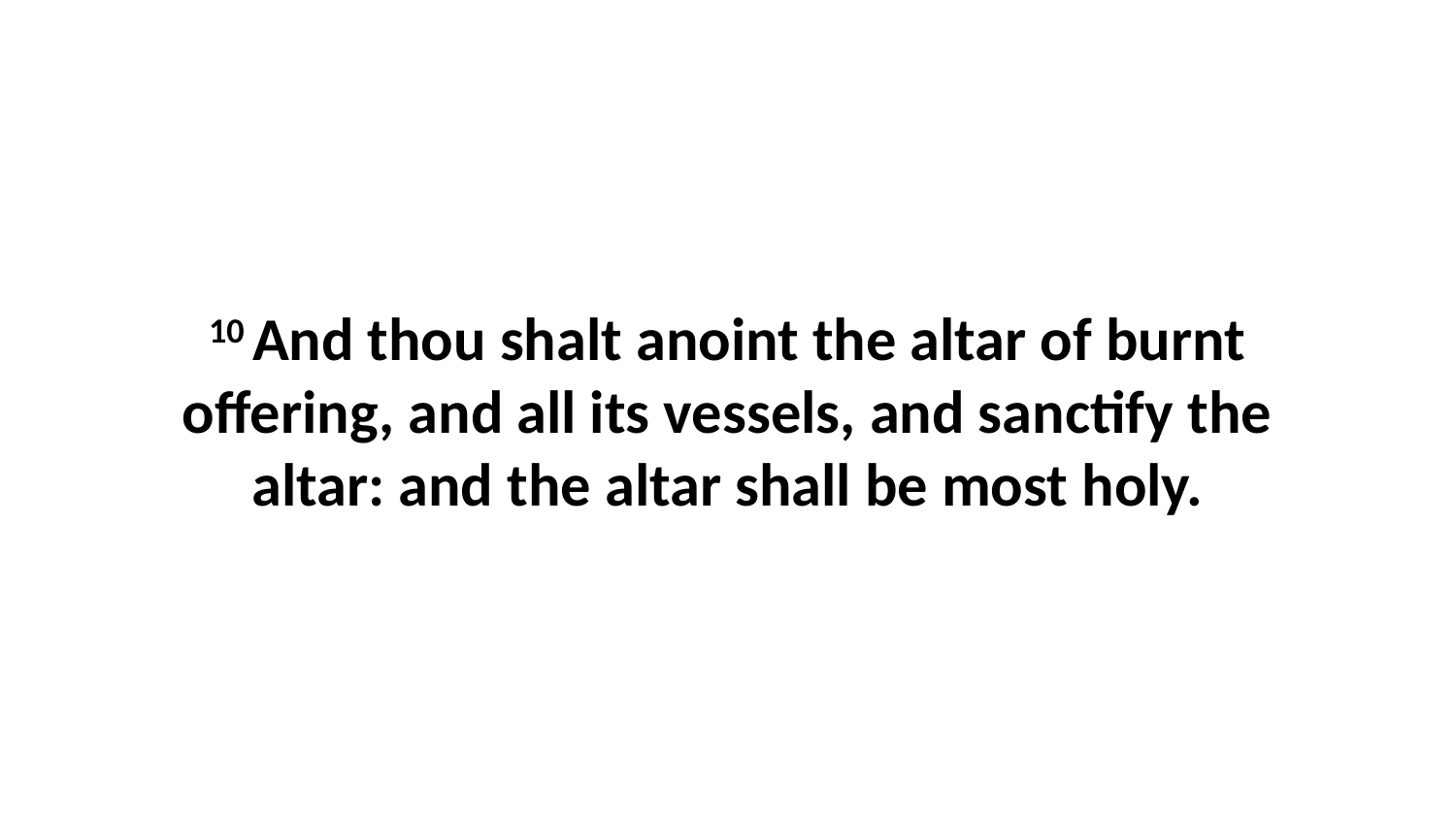

10 And thou shalt anoint the altar of burnt offering, and all its vessels, and sanctify the altar: and the altar shall be most holy.